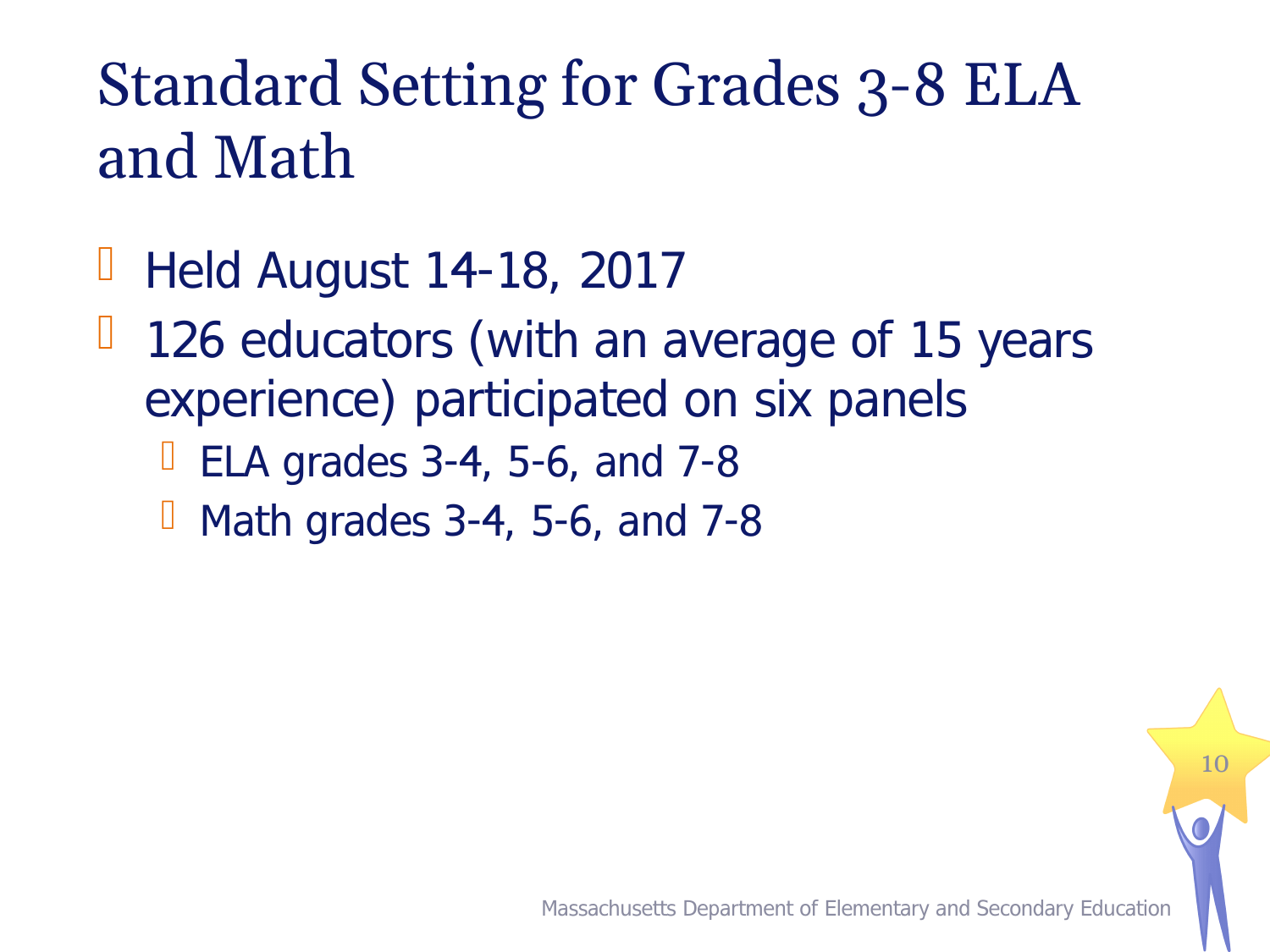

# Standard Setting for Grades 3-8 ELA and Math
Held August 14-18, 2017
126 educators (with an average of 15 years experience) participated on six panels
ELA grades 3-4, 5-6, and 7-8
Math grades 3-4, 5-6, and 7-8
10
Massachusetts Department of Elementary and Secondary Education